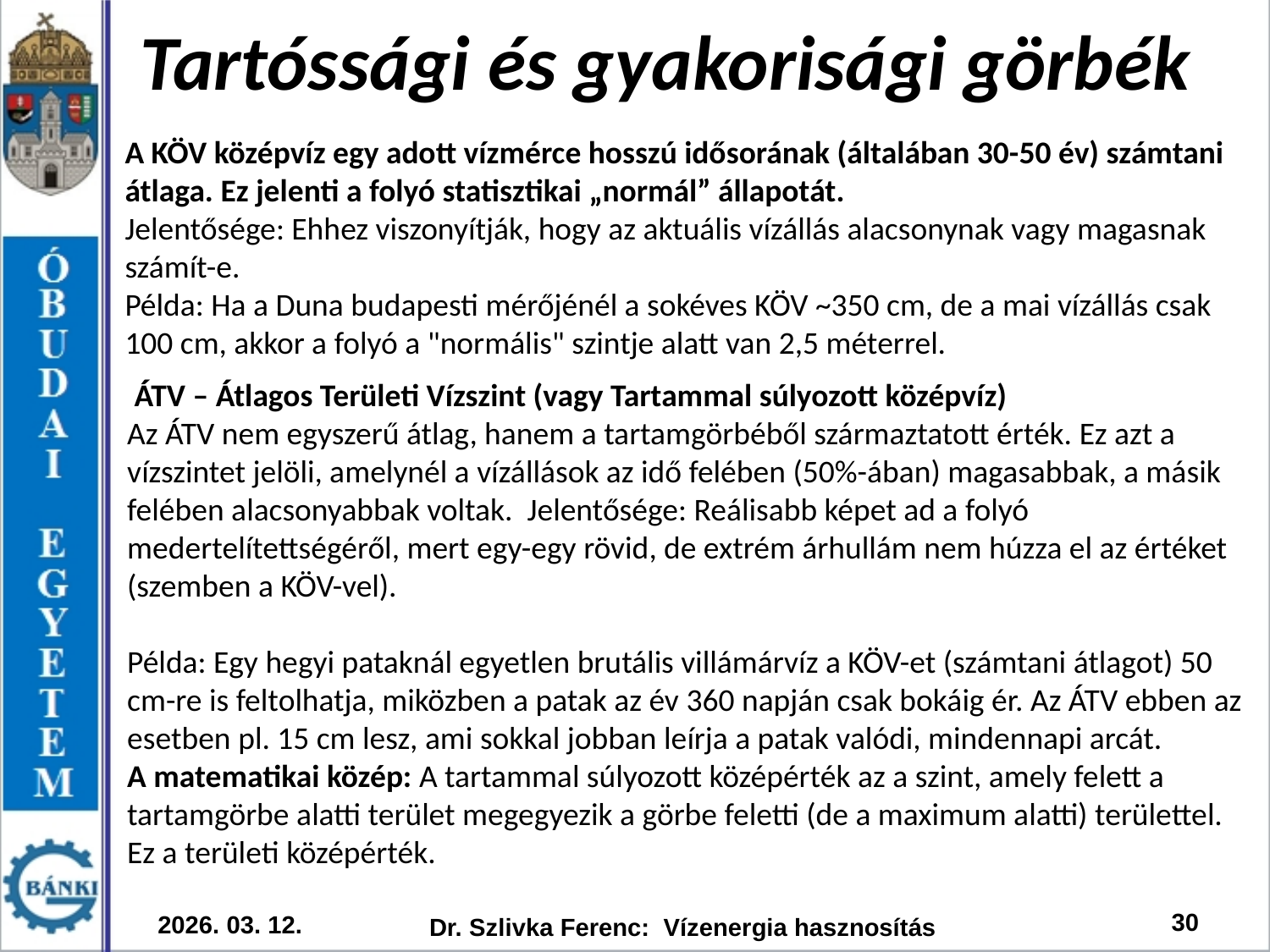

Tartóssági és gyakorisági görbék
A KÖV középvíz egy adott vízmérce hosszú idősorának (általában 30-50 év) számtani átlaga. Ez jelenti a folyó statisztikai „normál” állapotát.
Jelentősége: Ehhez viszonyítják, hogy az aktuális vízállás alacsonynak vagy magasnak számít-e.
Példa: Ha a Duna budapesti mérőjénél a sokéves KÖV ~350 cm, de a mai vízállás csak 100 cm, akkor a folyó a "normális" szintje alatt van 2,5 méterrel.

 ÁTV – Átlagos Területi Vízszint (vagy Tartammal súlyozott középvíz)
Az ÁTV nem egyszerű átlag, hanem a tartamgörbéből származtatott érték. Ez azt a vízszintet jelöli, amelynél a vízállások az idő felében (50%-ában) magasabbak, a másik felében alacsonyabbak voltak.  Jelentősége: Reálisabb képet ad a folyó medertelítettségéről, mert egy-egy rövid, de extrém árhullám nem húzza el az értéket (szemben a KÖV-vel).

Példa: Egy hegyi pataknál egyetlen brutális villámárvíz a KÖV-et (számtani átlagot) 50 cm-re is feltolhatja, miközben a patak az év 360 napján csak bokáig ér. Az ÁTV ebben az esetben pl. 15 cm lesz, ami sokkal jobban leírja a patak valódi, mindennapi arcát.
A matematikai közép: A tartammal súlyozott középérték az a szint, amely felett a tartamgörbe alatti terület megegyezik a görbe feletti (de a maximum alatti) területtel. Ez a területi középérték.

30
2026. 03. 12.
Dr. Szlivka Ferenc:  Vízenergia hasznosítás
,